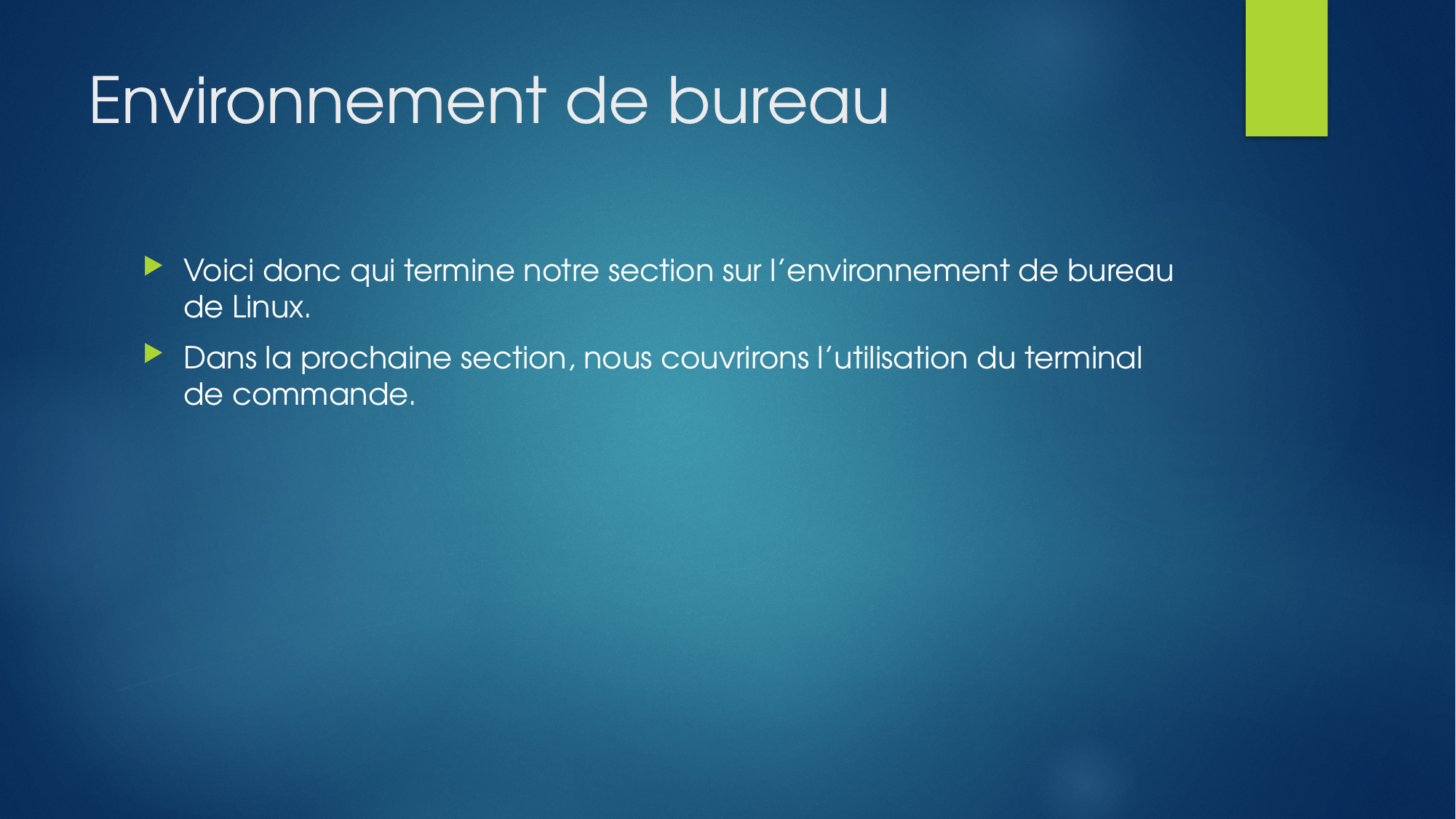

# Environnement de bureau
Voici donc qui termine notre section sur l’environnement de bureau  de Linux.
Dans la prochaine section, nous couvrirons l’utilisation du terminal de commande.